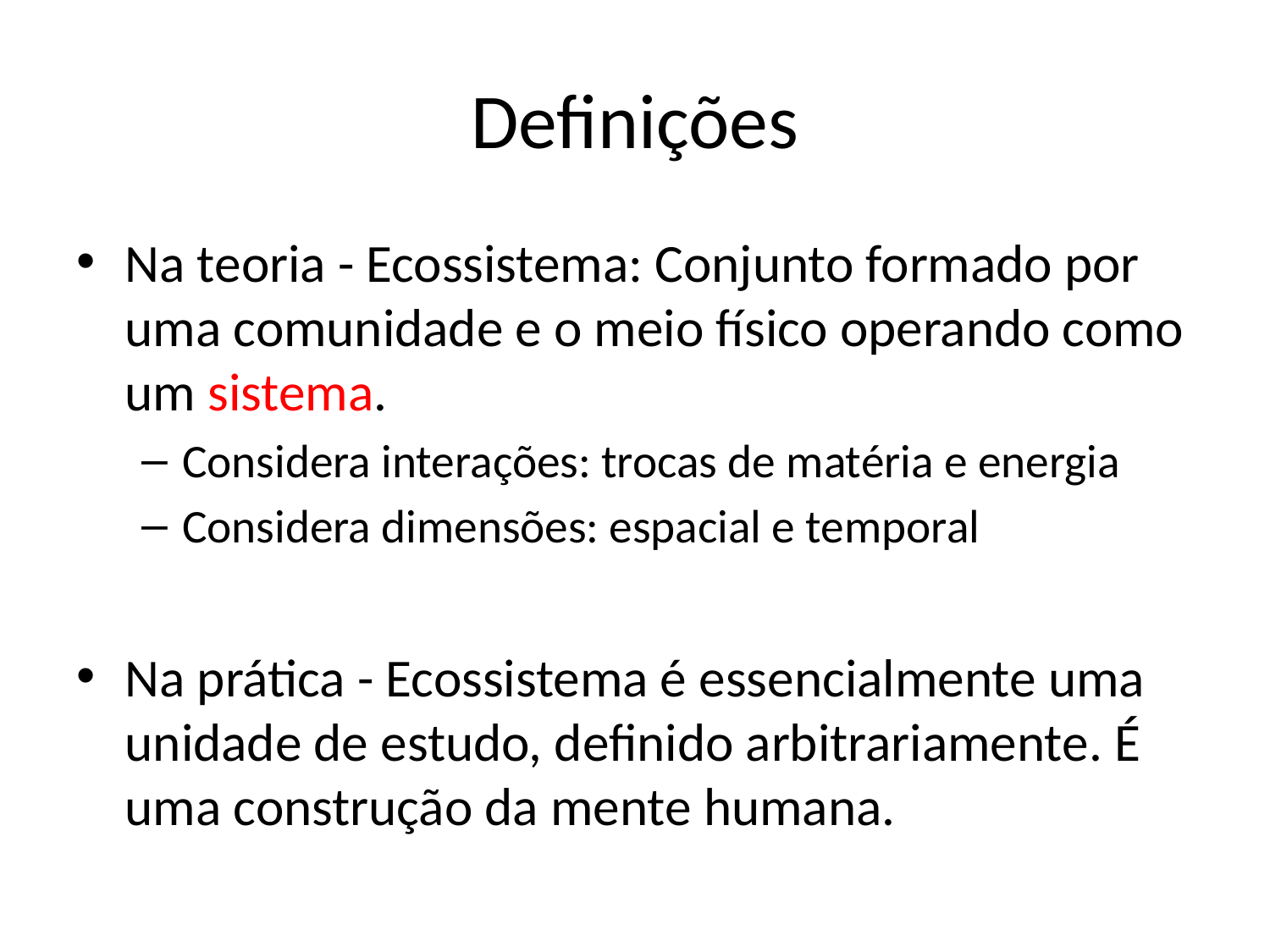

# Definições
Na teoria - Ecossistema: Conjunto formado por uma comunidade e o meio físico operando como um sistema.
Considera interações: trocas de matéria e energia
Considera dimensões: espacial e temporal

Na prática - Ecossistema é essencialmente uma unidade de estudo, definido arbitrariamente. É uma construção da mente humana.